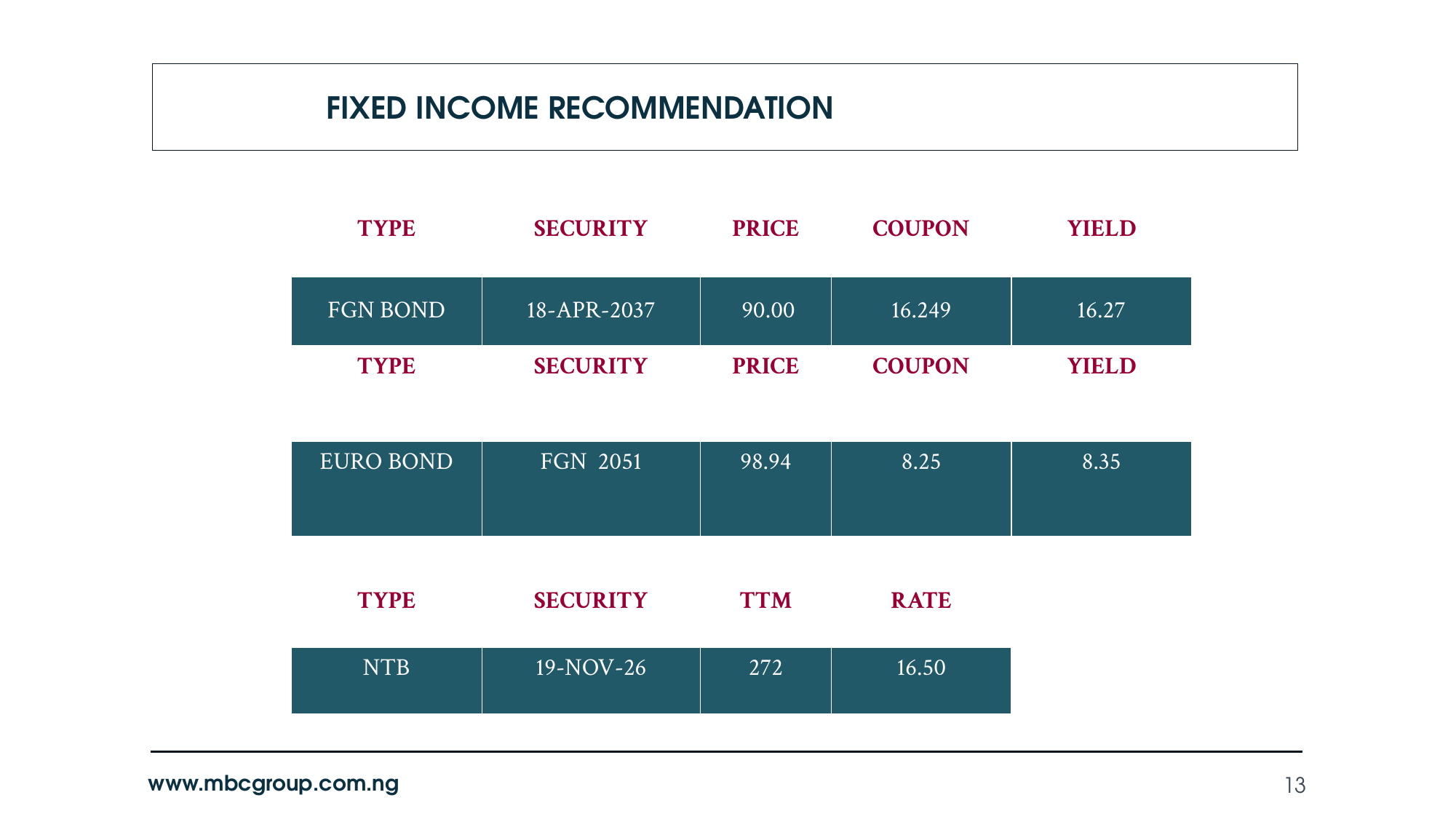

FIXED INCOME RECOMMENDATION
| TYPE | SECURITY | PRICE | COUPON | YIELD |
| --- | --- | --- | --- | --- |
| FGN BOND | 18-APR-2037 | 90.00 | 16.249 | 16.27 |
| TYPE | Security | Price | Coupon | Yield |
| EURO BOND | FGN 2051 | 98.94 | 8.25 | 8.35 |
|  |  |  |  |  |
| TYPE | SECURITY | TTM | RATE |  |
| NTB | 19-Nov-26 | 272 | 16.50 |  |
13